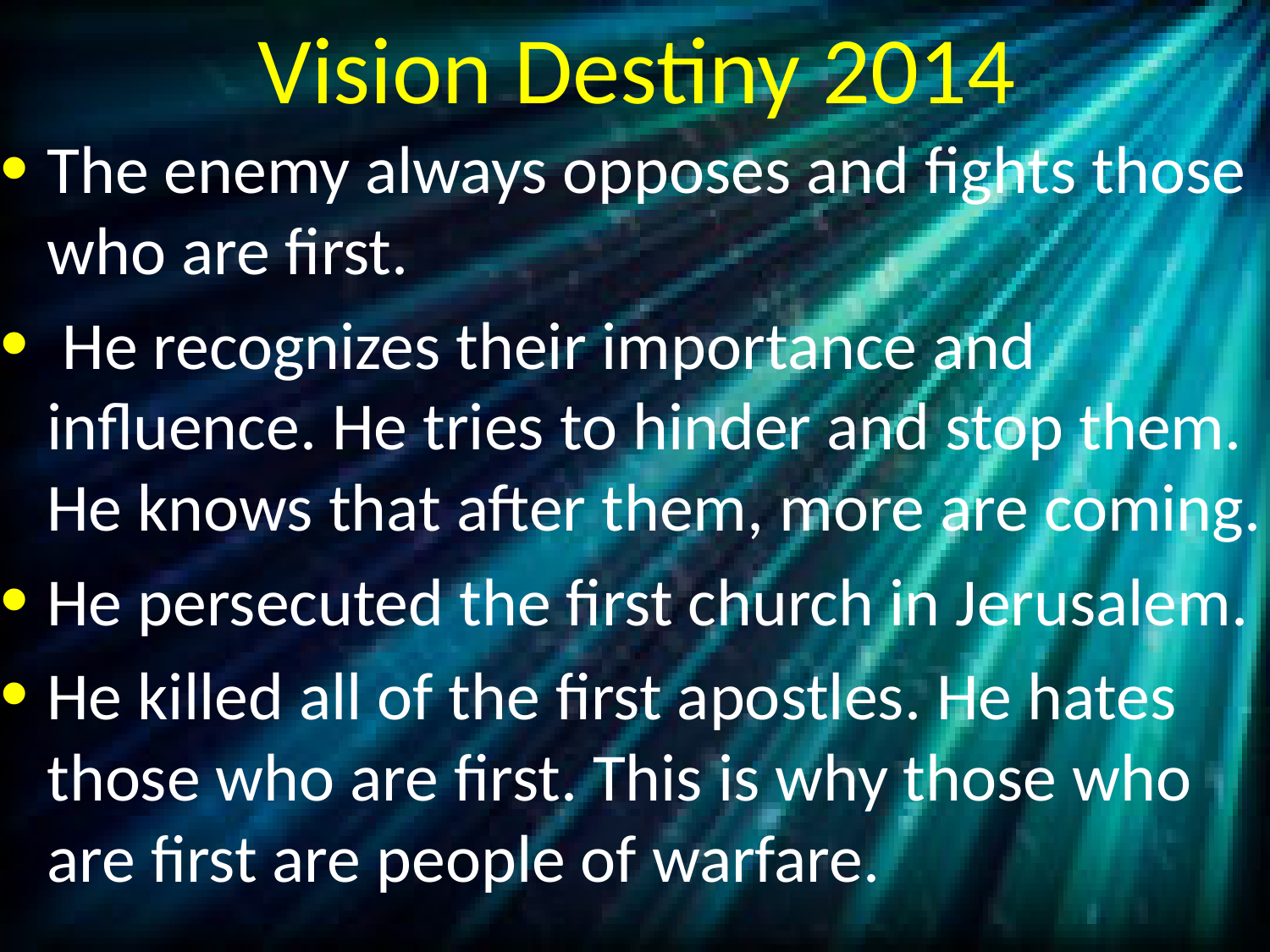

# Vision Destiny 2014
The enemy always opposes and fights those who are first.
 He recognizes their importance and influence. He tries to hinder and stop them. He knows that after them, more are coming.
He persecuted the first church in Jerusalem.
He killed all of the first apostles. He hates those who are first. This is why those who are first are people of warfare.